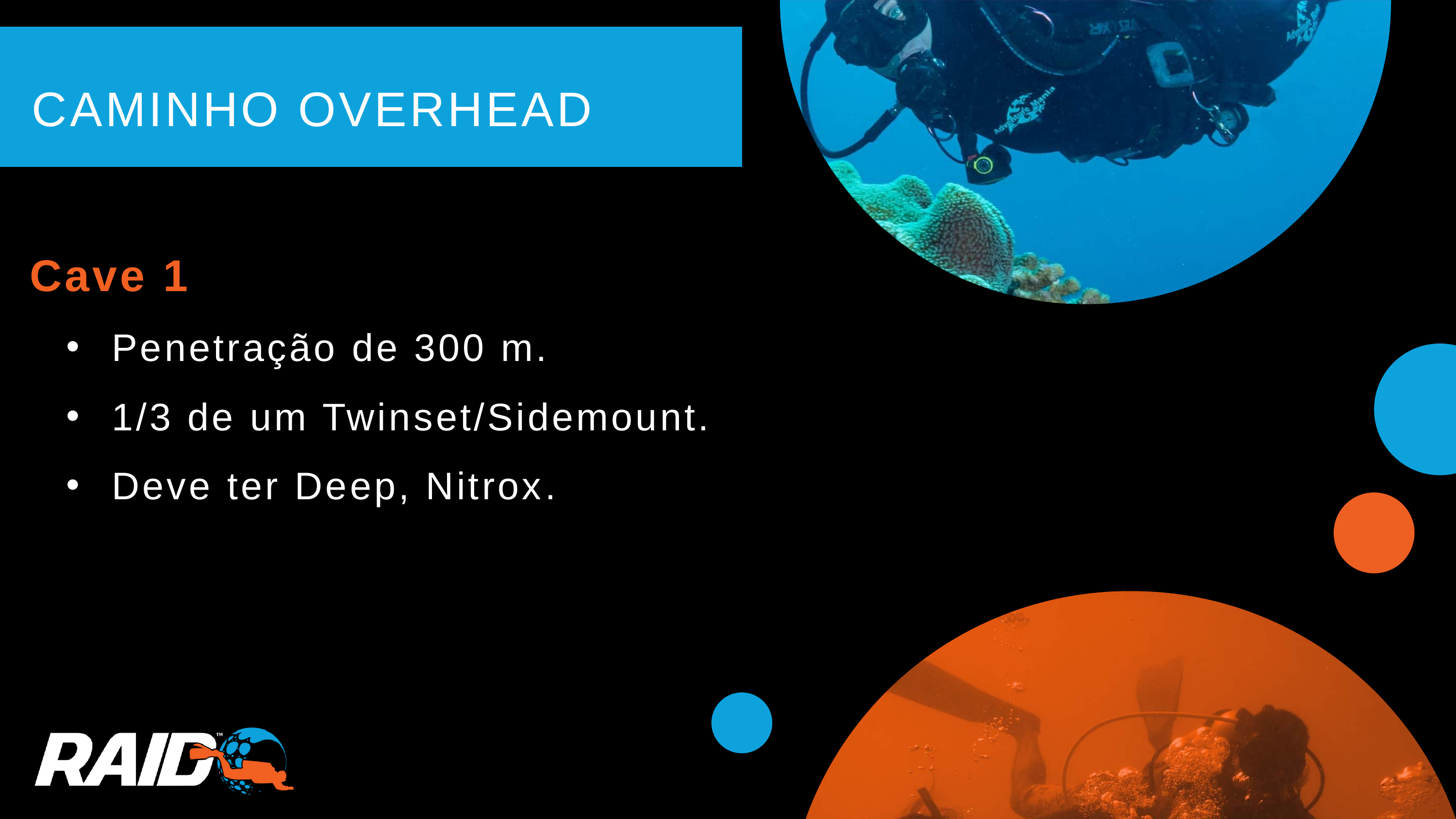

CAMINHO OVERHEAD
Cave 1
Penetração de 300 m.
1/3 de um Twinset/Sidemount.
Deve ter Deep, Nitrox.